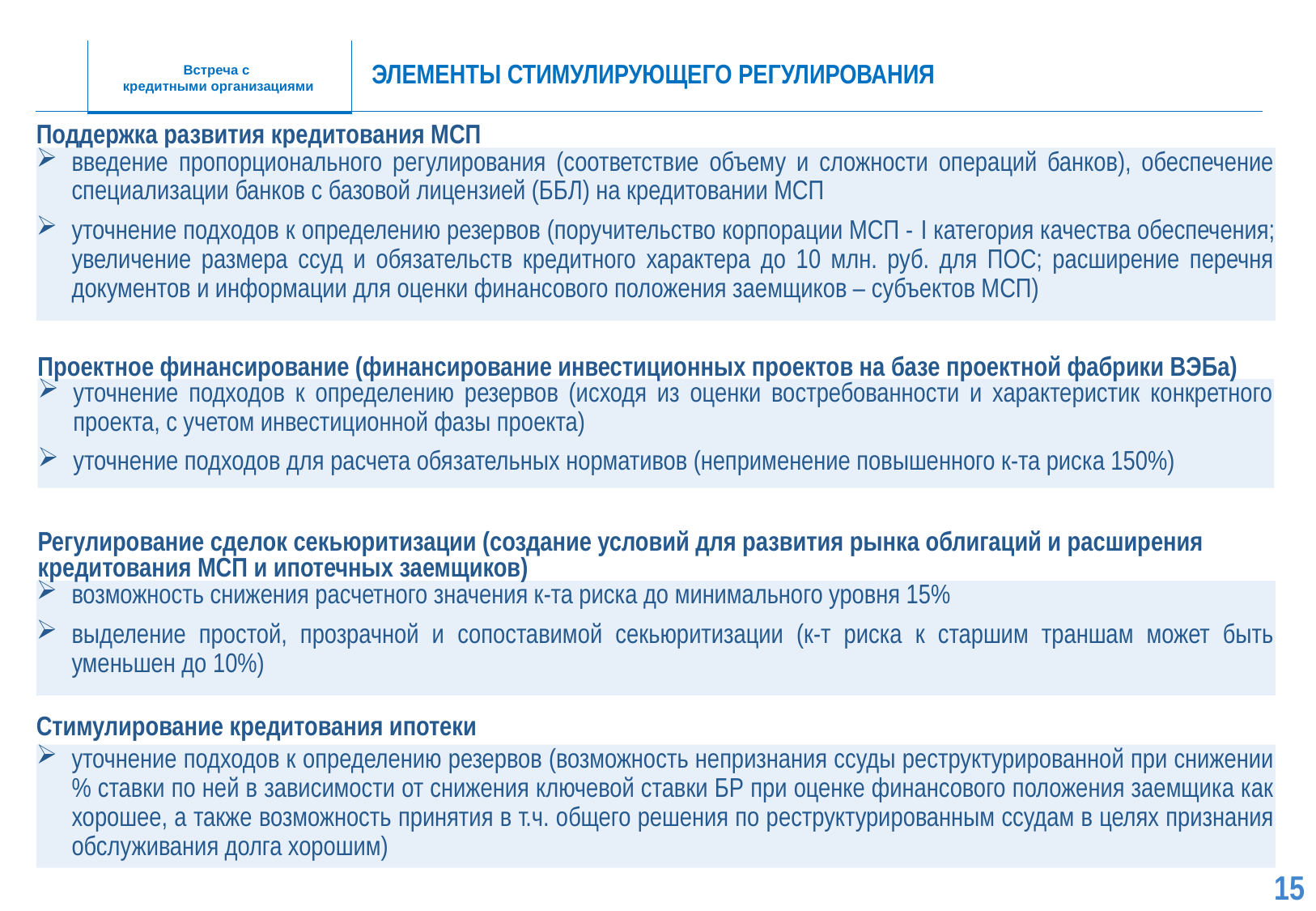

Элементы стимулирующего регулирования

Поддержка развития кредитования МСП

введение пропорционального регулирования (соответствие объему и сложности операций банков), обеспечение специализации банков с базовой лицензией (ББЛ) на кредитовании МСП
уточнение подходов к определению резервов (поручительство корпорации МСП - I категория качества обеспечения; увеличение размера ссуд и обязательств кредитного характера до 10 млн. руб. для ПОС; расширение перечня документов и информации для оценки финансового положения заемщиков – субъектов МСП)
Проектное финансирование (финансирование инвестиционных проектов на базе проектной фабрики ВЭБа)
уточнение подходов к определению резервов (исходя из оценки востребованности и характеристик конкретного проекта, с учетом инвестиционной фазы проекта)
уточнение подходов для расчета обязательных нормативов (неприменение повышенного к-та риска 150%)
Регулирование сделок секьюритизации (создание условий для развития рынка облигаций и расширения кредитования МСП и ипотечных заемщиков)
возможность снижения расчетного значения к-та риска до минимального уровня 15%
выделение простой, прозрачной и сопоставимой секьюритизации (к-т риска к старшим траншам может быть уменьшен до 10%)
Стимулирование кредитования ипотеки
уточнение подходов к определению резервов (возможность непризнания ссуды реструктурированной при снижении % ставки по ней в зависимости от снижения ключевой ставки БР при оценке финансового положения заемщика как хорошее, а также возможность принятия в т.ч. общего решения по реструктурированным ссудам в целях признания обслуживания долга хорошим)
15